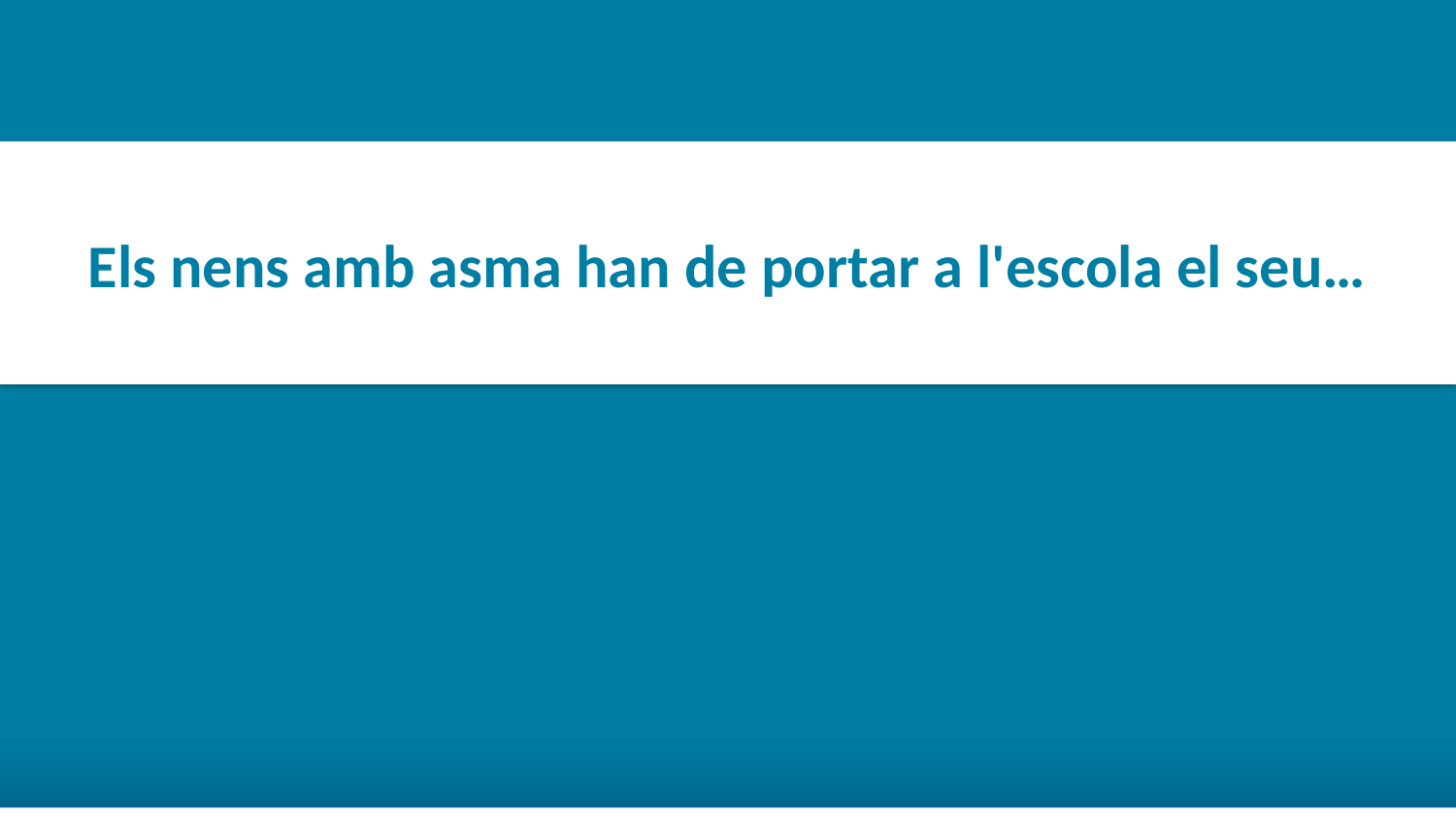

Els nens amb asma han de portar a l'escola el seu…